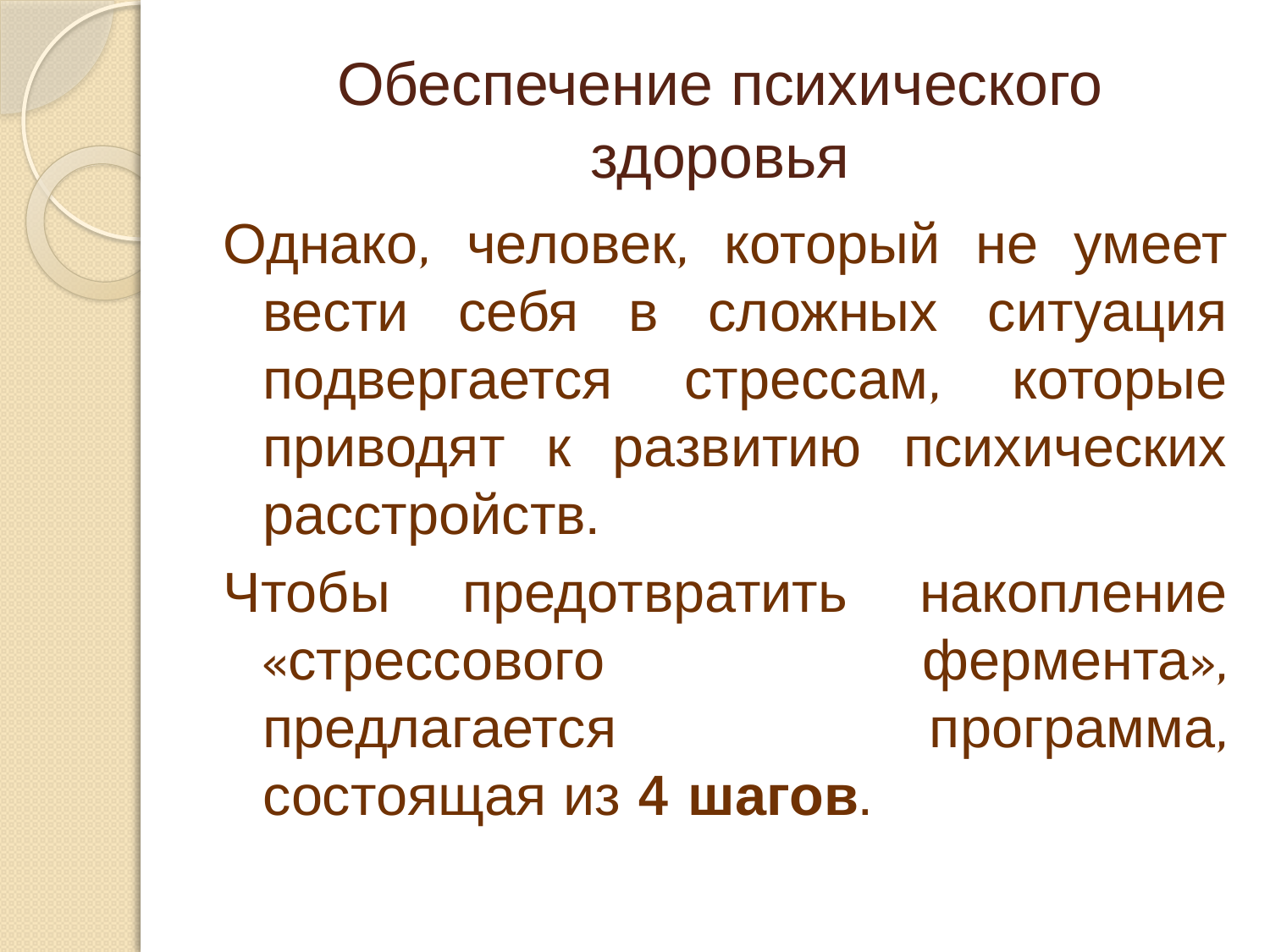

# Обеспечение психического здоровья
Однако, человек, который не умеет вести себя в сложных ситуация подвергается стрессам, которые приводят к развитию психических расстройств.
Чтобы предотвратить накопление «стрессового фермента», предлагается программа, состоящая из 4 шагов.